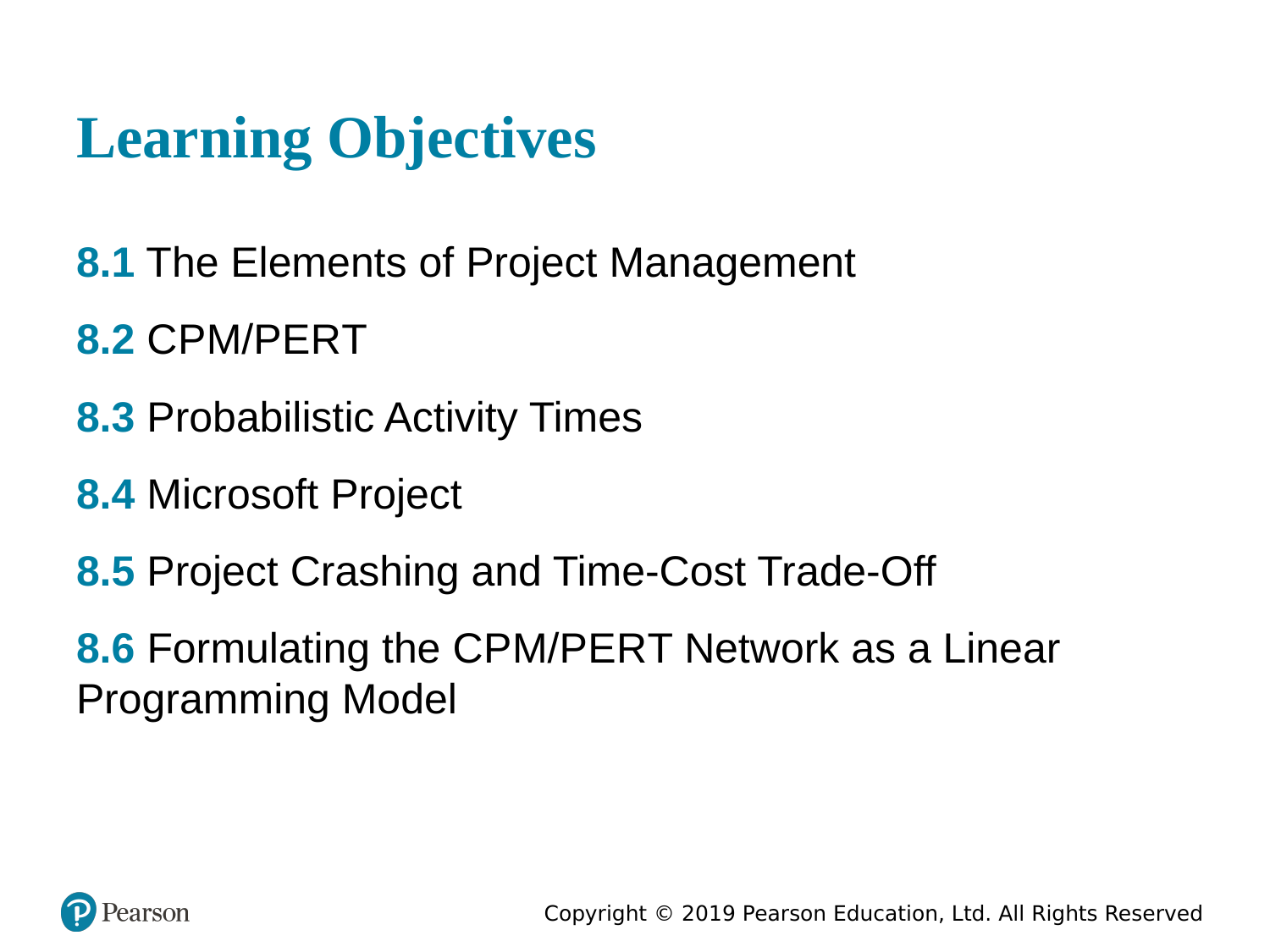

# Learning Objectives
8.1 The Elements of Project Management
8.2 C P M/P E R T
8.3 Probabilistic Activity Times
8.4 Microsoft Project
8.5 Project Crashing and Time-Cost Trade-Off
8.6 Formulating the C P M/P E R T Network as a Linear Programming Model